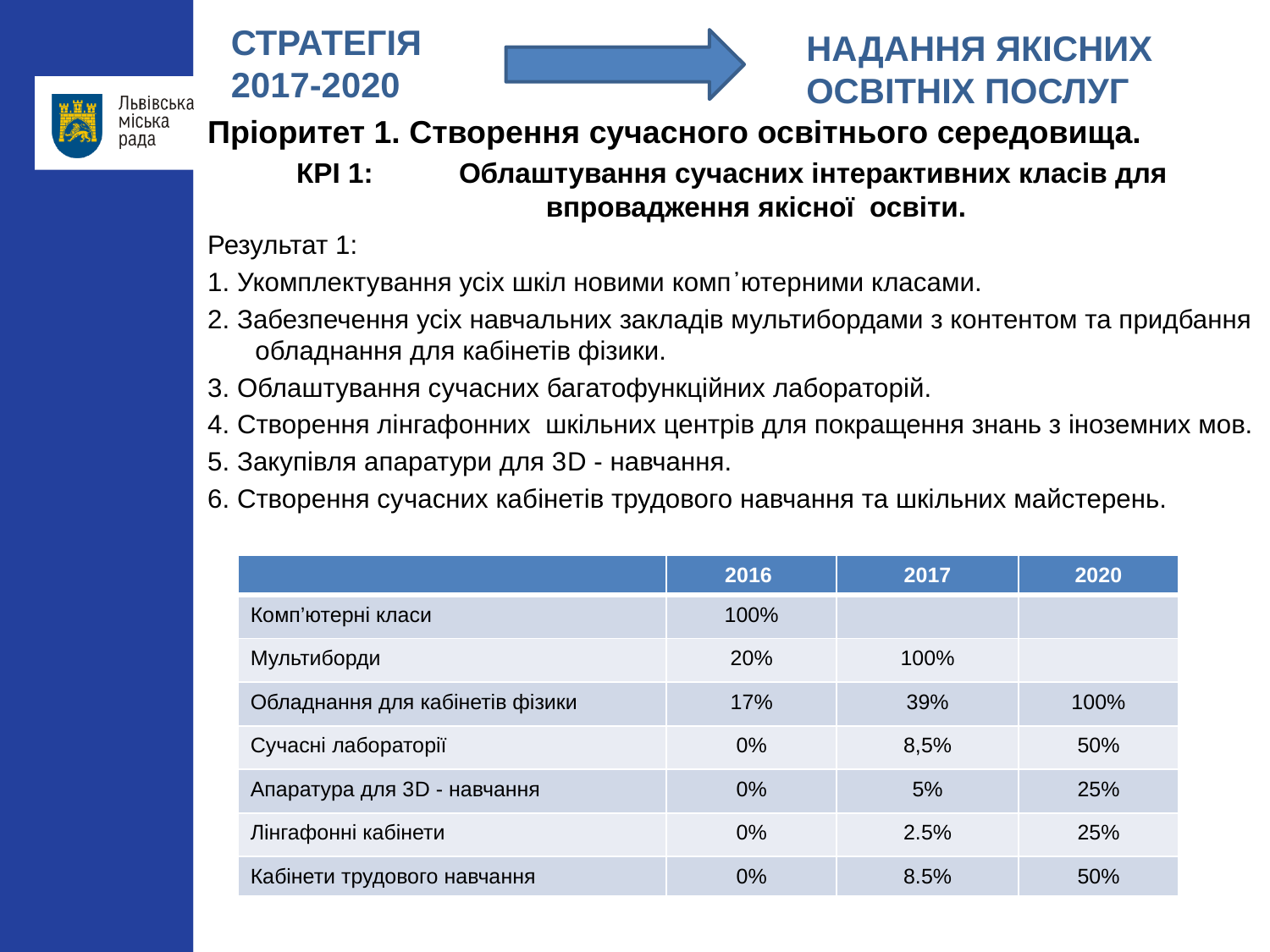

Пріоритет 1. Створення сучасного освітнього середовища.
КРІ 1:           Облаштування сучасних інтерактивних класів для впровадження якісної  освіти.
Результат 1:
1. Укомплектування усіх шкіл новими комп᾿ютерними класами.
2. Забезпечення усіх навчальних закладів мультибордами з контентом та придбання обладнання для кабінетів фізики.
3. Облаштування сучасних багатофункційних лабораторій.
4. Створення лінгафонних  шкільних центрів для покращення знань з іноземних мов.
5. Закупівля апаратури для 3D - навчання.
6. Створення сучасних кабінетів трудового навчання та шкільних майстерень.

НАДАННЯ ЯКІСНИХ ОСВІТНІХ ПОСЛУГ
СТРАТЕГІЯ
2017-2020

|  | 2016 | 2017 | 2020 |
| --- | --- | --- | --- |
| Комп’ютерні класи | 100% |  |  |
| Мультиборди | 20% | 100% |  |
| Обладнання для кабінетів фізики | 17% | 39% | 100% |
| Cучасні лабораторії | 0% | 8,5% | 50% |
| Апаратура для 3D - навчання | 0% | 5% | 25% |
| Лінгафонні кабінети | 0% | 2.5% | 25% |
| Кабінети трудового навчання | 0% | 8.5% | 50% |